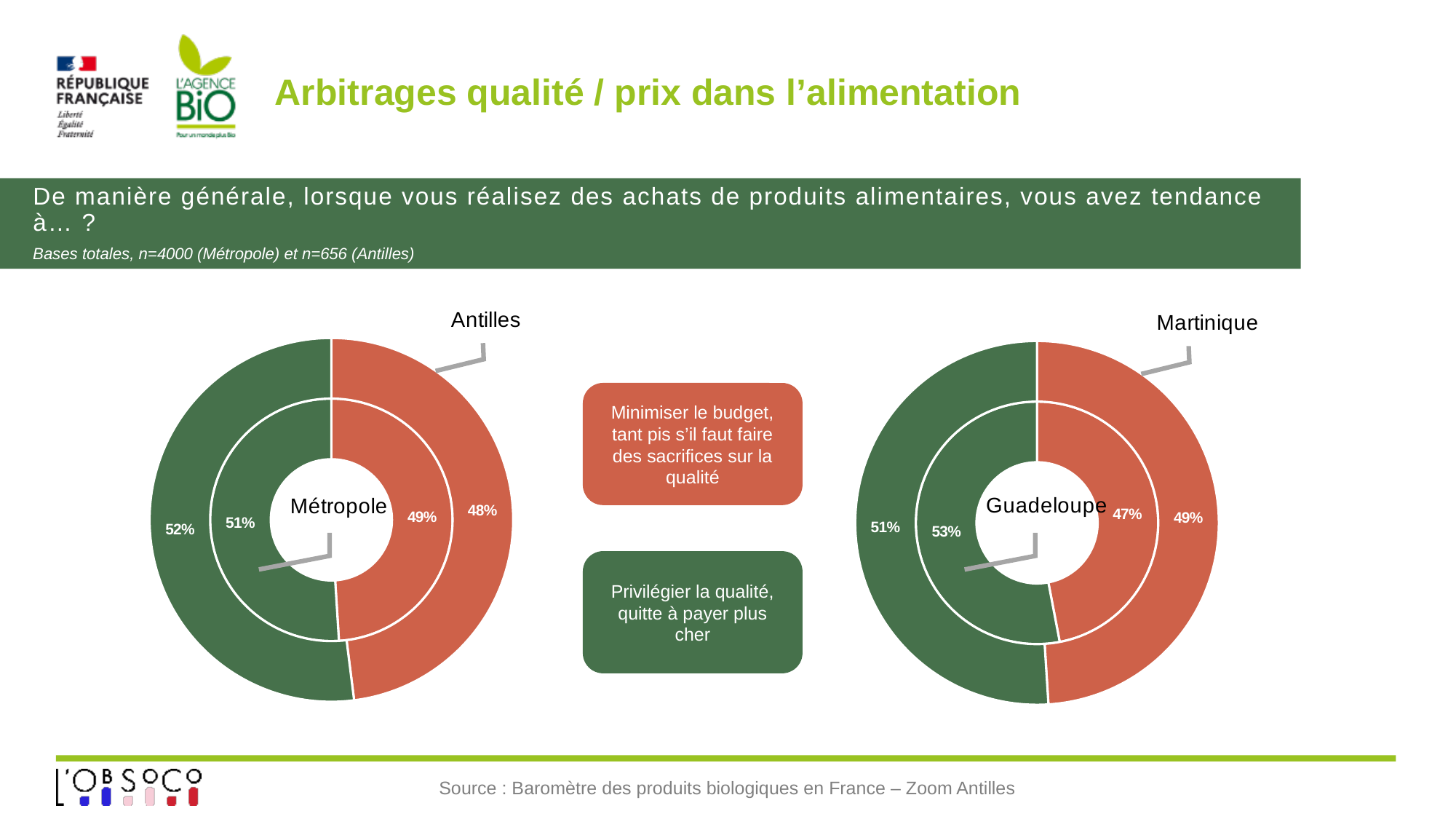

# Arbitrages qualité / prix dans l’alimentation
De manière générale, lorsque vous réalisez des achats de produits alimentaires, vous avez tendance à… ?
Bases totales, n=4000 (Métropole) et n=656 (Antilles)

### Chart

| Category | Métropole | Antilles |
|---|---|---|
| Minimiser le budget, tant pis s'il faut faire des sacrifices sur la qualité | 0.49 | 0.48 |
| Privilégier la qualité quitte à payer plus cher | 0.51 | 0.52 |

### Chart

| Category | Guadeloupe | Martinique |
|---|---|---|
| Minimiser le budget, tant pis s'il faut faire des sacrifices sur la qualité | 0.47 | 0.49 |
| Privilégier la qualité quitte à payer plus cher | 0.53 | 0.51 |
Minimiser le budget, tant pis s’il faut faire des sacrifices sur la qualité
Privilégier la qualité, quitte à payer plus cher